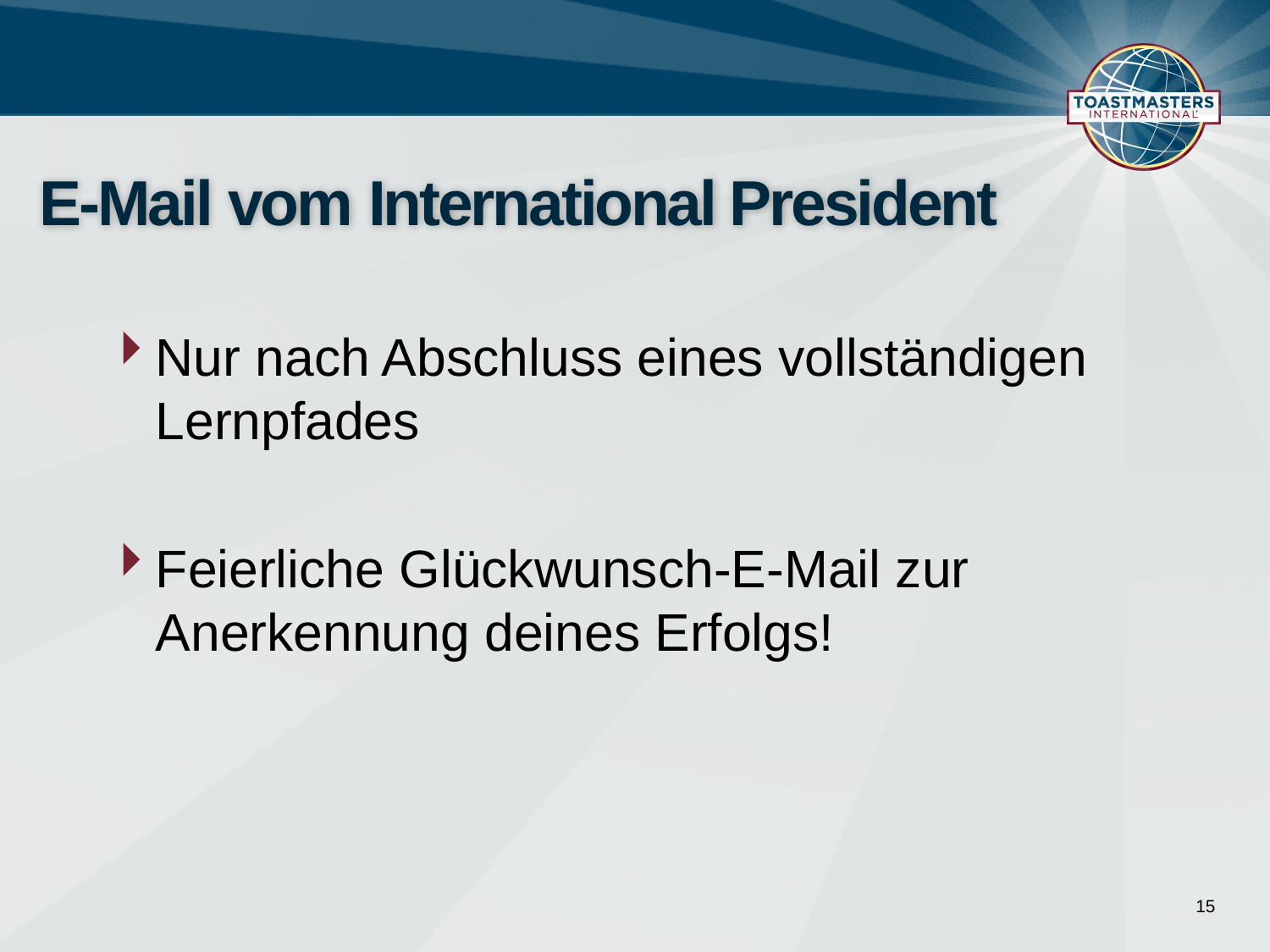

# E-Mail vom International President
Nur nach Abschluss eines vollständigen Lernpfades

Feierliche Glückwunsch-E-Mail zur Anerkennung deines Erfolgs!

15